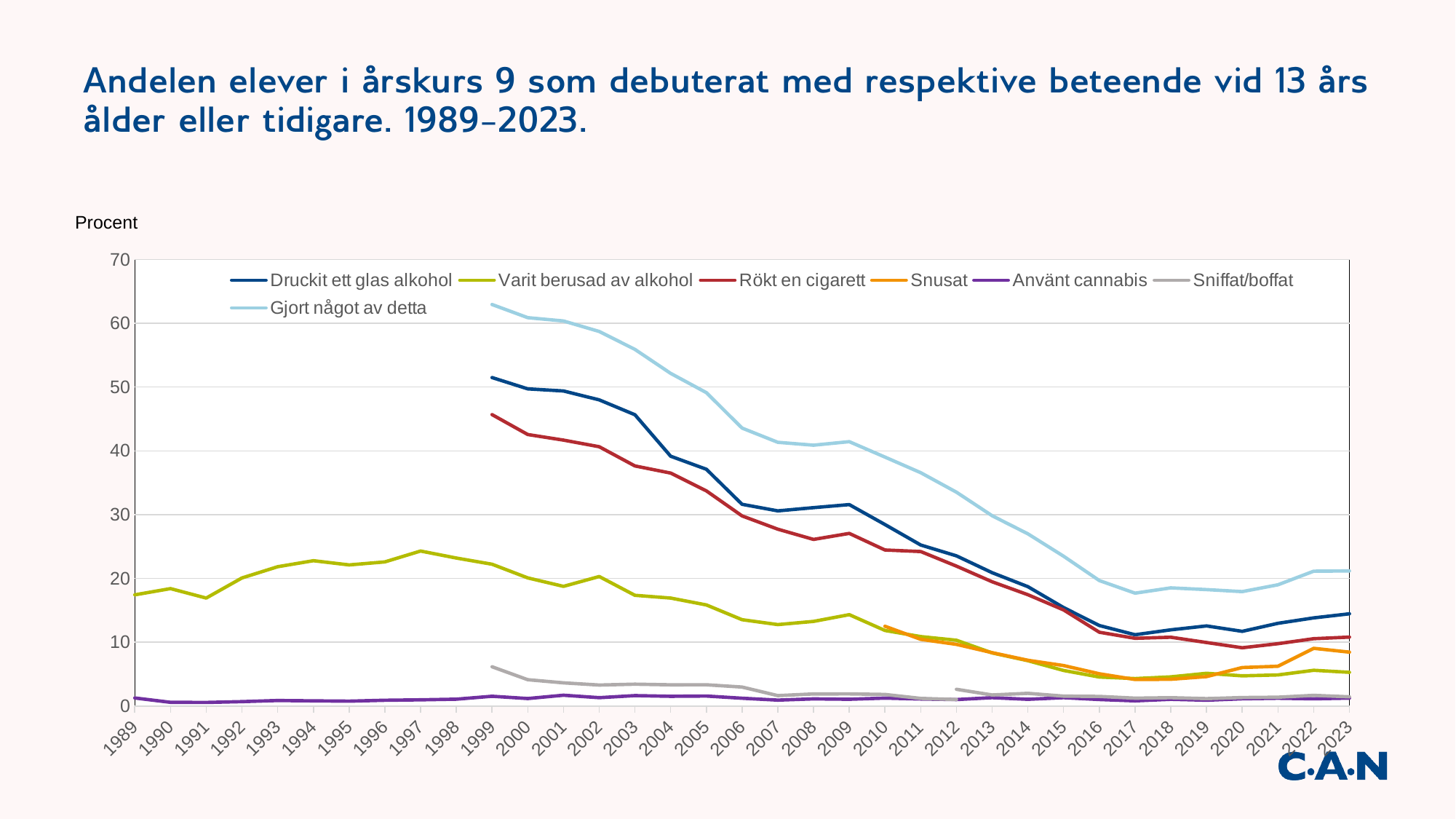

# Andelen elever i årskurs 9 som debuterat med respektive beteende vid 13 års ålder eller tidigare. 1989–2023.
Procent

### Chart

| Category | Druckit ett glas alkohol | Varit berusad av alkohol | Rökt en cigarett | Snusat | Använt cannabis | Sniffat/boffat | Kolumn1 | Gjort något av detta |
|---|---|---|---|---|---|---|---|---|
| 1989 | None | 17.43 | None | None | 1.27 | None | None | None |
| 1990 | None | 18.41 | None | None | 0.59 | None | None | None |
| 1991 | None | 16.93 | None | None | 0.57 | None | None | None |
| 1992 | None | 20.08 | None | None | 0.7 | None | None | None |
| 1993 | None | 21.84 | None | None | 0.87 | None | None | None |
| 1994 | None | 22.78 | None | None | 0.82 | None | None | None |
| 1995 | None | 22.12 | None | None | 0.77 | None | None | None |
| 1996 | None | 22.59 | None | None | 0.91 | None | None | None |
| 1997 | None | 24.3 | None | None | 0.98 | None | None | None |
| 1998 | None | 23.2 | None | None | 1.08 | None | None | None |
| 1999 | 51.49 | 22.23 | 45.68 | None | 1.54 | 6.16 | None | 62.9387833197587 |
| 2000 | 49.72 | 20.09 | 42.56 | None | 1.18 | 4.13 | None | 60.8724085941666 |
| 2001 | 49.39 | 18.76 | 41.69 | None | 1.7 | 3.64 | None | 60.3571858440682 |
| 2002 | 47.99 | 20.3 | 40.65 | None | 1.32 | 3.3 | None | 58.7142209383366 |
| 2003 | 45.66 | 17.36 | 37.64 | None | 1.64 | 3.43 | None | 55.9011550222598 |
| 2004 | 39.16 | 16.93 | 36.52 | None | 1.53 | 3.33 | None | 52.1455828223256 |
| 2005 | 37.12 | 15.85 | 33.73 | None | 1.57 | 3.34 | None | 49.126448212692 |
| 2006 | 31.63 | 13.54 | 29.81 | None | 1.23 | 2.98 | None | 43.572624820818 |
| 2007 | 30.6 | 12.77 | 27.72 | None | 0.93 | 1.64 | None | 41.3415393710838 |
| 2008 | 31.1 | 13.27 | 26.12 | None | 1.13 | 1.9 | None | 40.8947829434683 |
| 2009 | 31.58 | 14.33 | 27.06 | None | 1.07 | 1.91 | None | 41.444432579464 |
| 2010 | 28.45 | 11.85 | 24.46 | 12.51 | 1.25 | 1.82 | None | 39.024801823811 |
| 2011 | 25.24 | 10.89 | 24.22 | 10.46 | 1.11 | 1.2 | None | 36.5823263615419 |
| 2012 | 23.54 | 10.32 | 21.93 | 9.67 | 1.02 | 1.03 | 2.63 | 33.5310004171505 |
| 2013 | 20.9 | 8.33 | 19.48 | 8.37 | 1.32 | None | 1.74 | 29.8345276193412 |
| 2014 | 18.71 | 7.11 | 17.45 | 7.18 | 1.06 | None | 2.0 | 26.9951681400299 |
| 2015 | 15.44 | 5.58 | 15.07 | 6.35 | 1.32 | None | 1.56 | 23.4794380913578 |
| 2016 | 12.62 | 4.55 | 11.57 | 5.06 | 1.03 | None | 1.51 | 19.6666218543328 |
| 2017 | 11.18 | 4.31 | 10.62 | 4.17 | 0.82 | None | 1.24 | 17.6933840918938 |
| 2018 | 11.95 | 4.58 | 10.79 | 4.2 | 1.06 | None | 1.32 | 18.523814220758 |
| 2019 | 12.56 | 5.14 | 9.96 | 4.62 | 0.92 | None | 1.17 | 18.257710278948 |
| 2020 | 11.71 | 4.74 | 9.14 | 6.04 | 1.14 | None | 1.34 | 17.9361066034991 |
| 2021 | 12.97 | 4.88 | 9.78 | 6.24 | 1.23 | None | 1.39 | 19.01 |
| 2022 | 13.82 | 5.61 | 10.56 | 9.05 | 1.14 | None | 1.68 | 21.14 |
| 2023 | 14.46 | 5.29 | 10.81 | 8.45 | 1.25 | None | 1.45 | 21.18 |